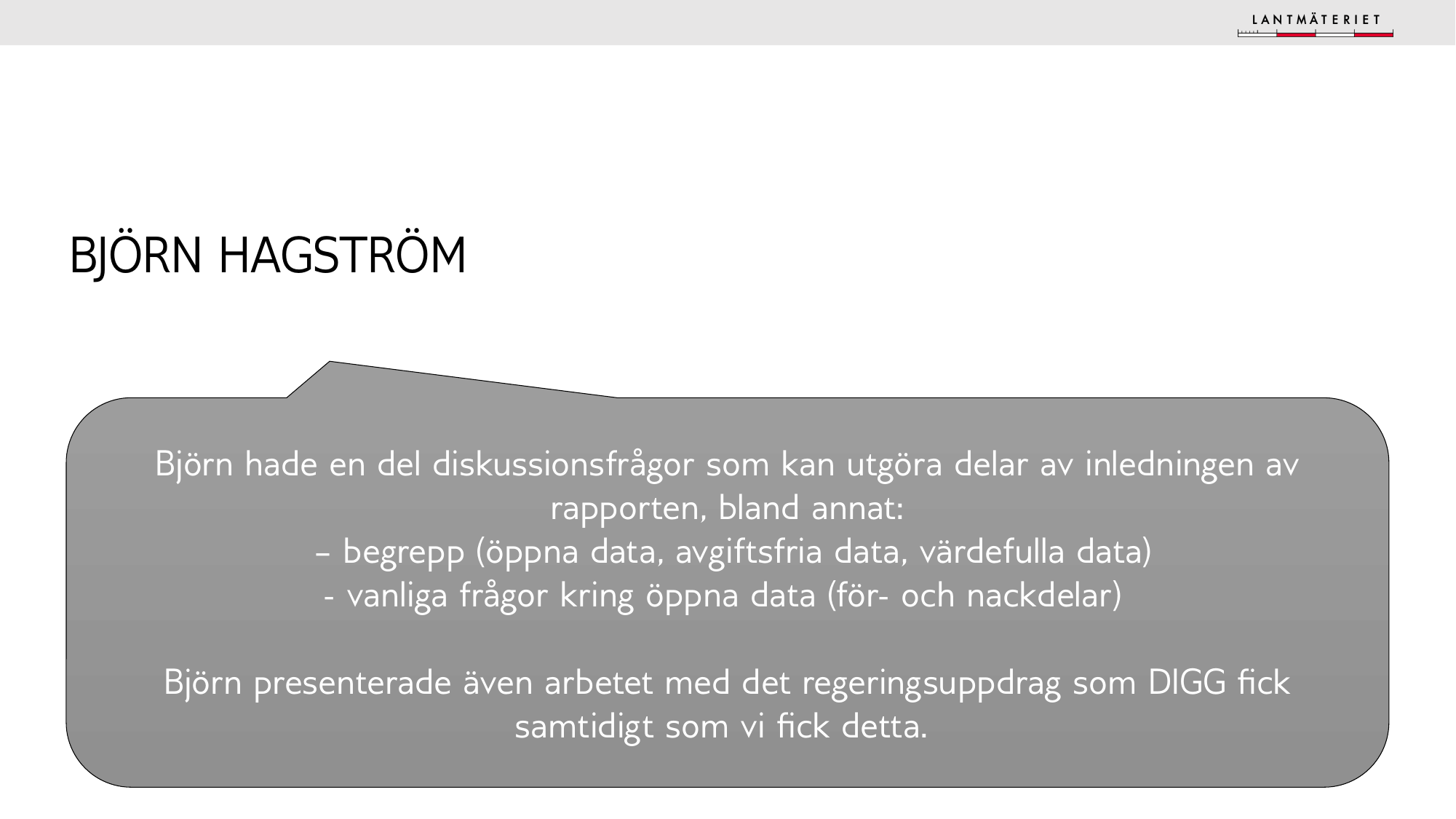

# Björn Hagström
Björn hade en del diskussionsfrågor som kan utgöra delar av inledningen av rapporten, bland annat:
 – begrepp (öppna data, avgiftsfria data, värdefulla data)
- vanliga frågor kring öppna data (för- och nackdelar)

Björn presenterade även arbetet med det regeringsuppdrag som DIGG fick samtidigt som vi fick detta.